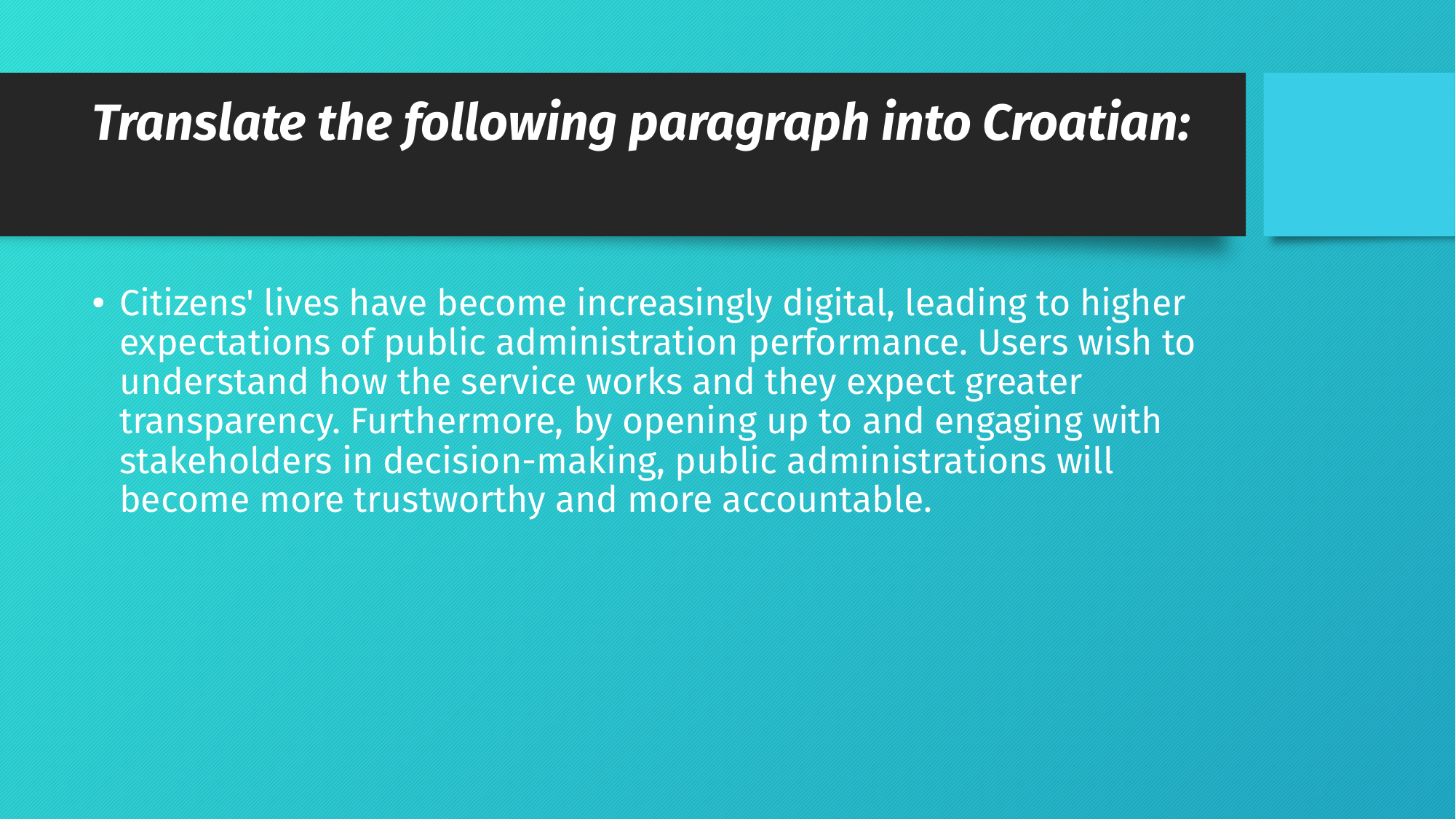

# Translate the following paragraph into Croatian:
Citizens' lives have become increasingly digital, leading to higher expectations of public administration performance. Users wish to understand how the service works and they expect greater transparency. Furthermore, by opening up to and engaging with stakeholders in decision-making, public administrations will become more trustworthy and more accountable.